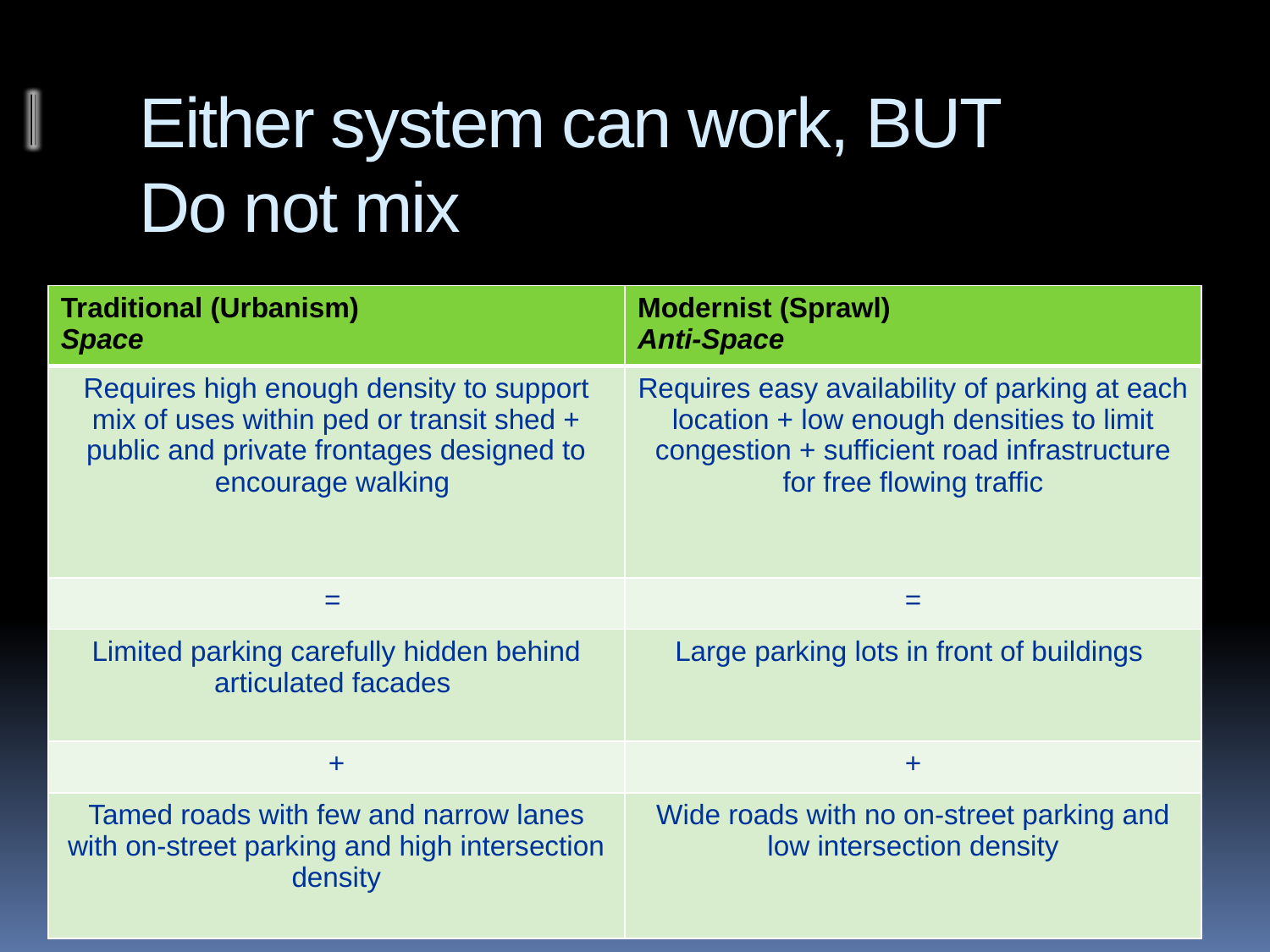

# Either system can work, BUT Do not mix
| Traditional (Urbanism) Space | Modernist (Sprawl) Anti-Space |
| --- | --- |
| Requires high enough density to support mix of uses within ped or transit shed + public and private frontages designed to encourage walking | Requires easy availability of parking at each location + low enough densities to limit congestion + sufficient road infrastructure for free flowing traffic |
| = | = |
| Limited parking carefully hidden behind articulated facades | Large parking lots in front of buildings |
| + | + |
| Tamed roads with few and narrow lanes with on-street parking and high intersection density | Wide roads with no on-street parking and low intersection density |